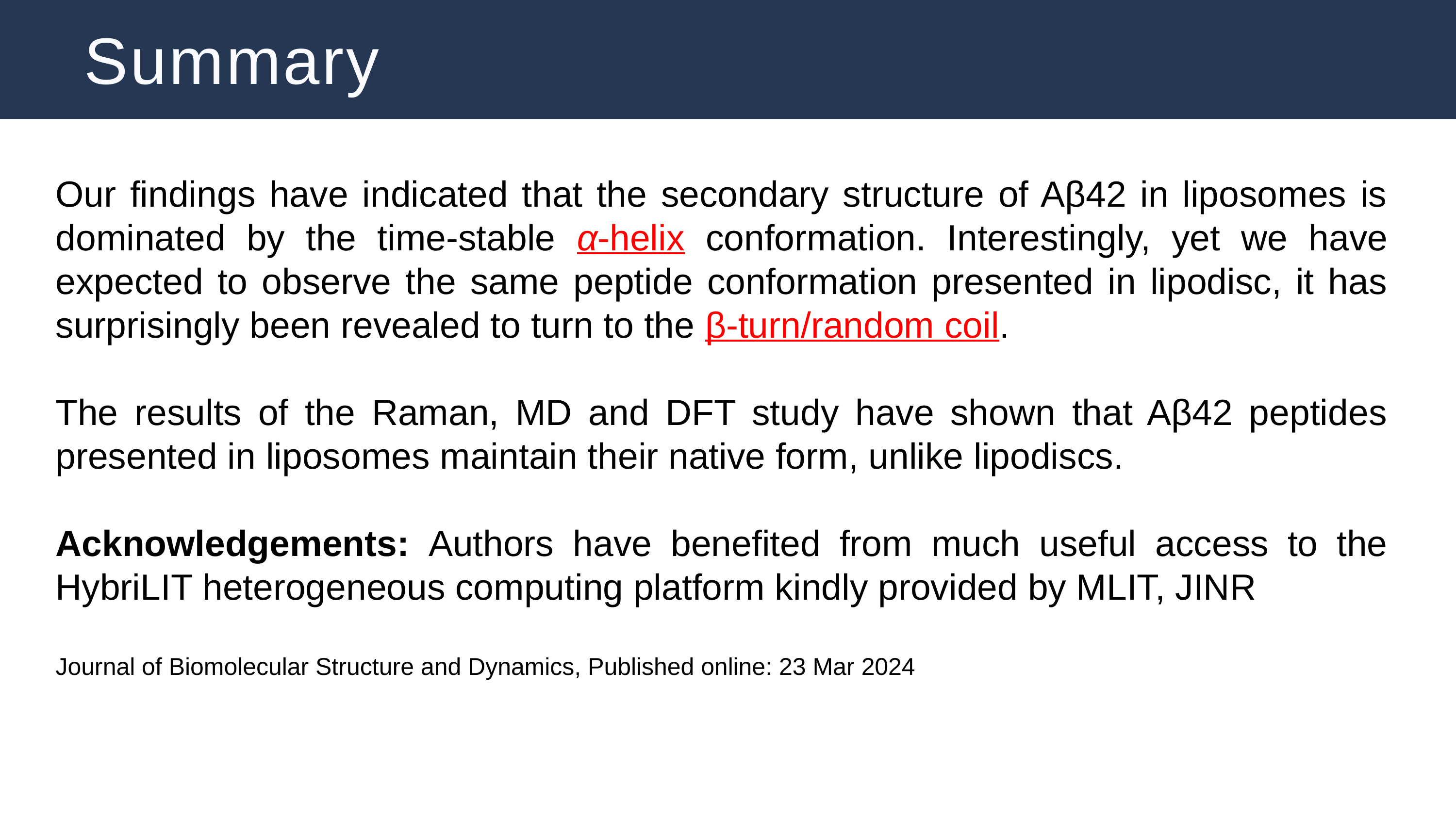

Summary
Our findings have indicated that the secondary structure of Aβ42 in liposomes is dominated by the time-stable α-helix conformation. Interestingly, yet we have expected to observe the same peptide conformation presented in lipodisc, it has surprisingly been revealed to turn to the β-turn/random coil.

The results of the Raman, MD and DFT study have shown that Aβ42 peptides presented in liposomes maintain their native form, unlike lipodiscs.

Acknowledgements: Authors have benefited from much useful access to the HybriLIT heterogeneous computing platform kindly provided by MLIT, JINR

Journal of Biomolecular Structure and Dynamics, Published online: 23 Mar 2024
9